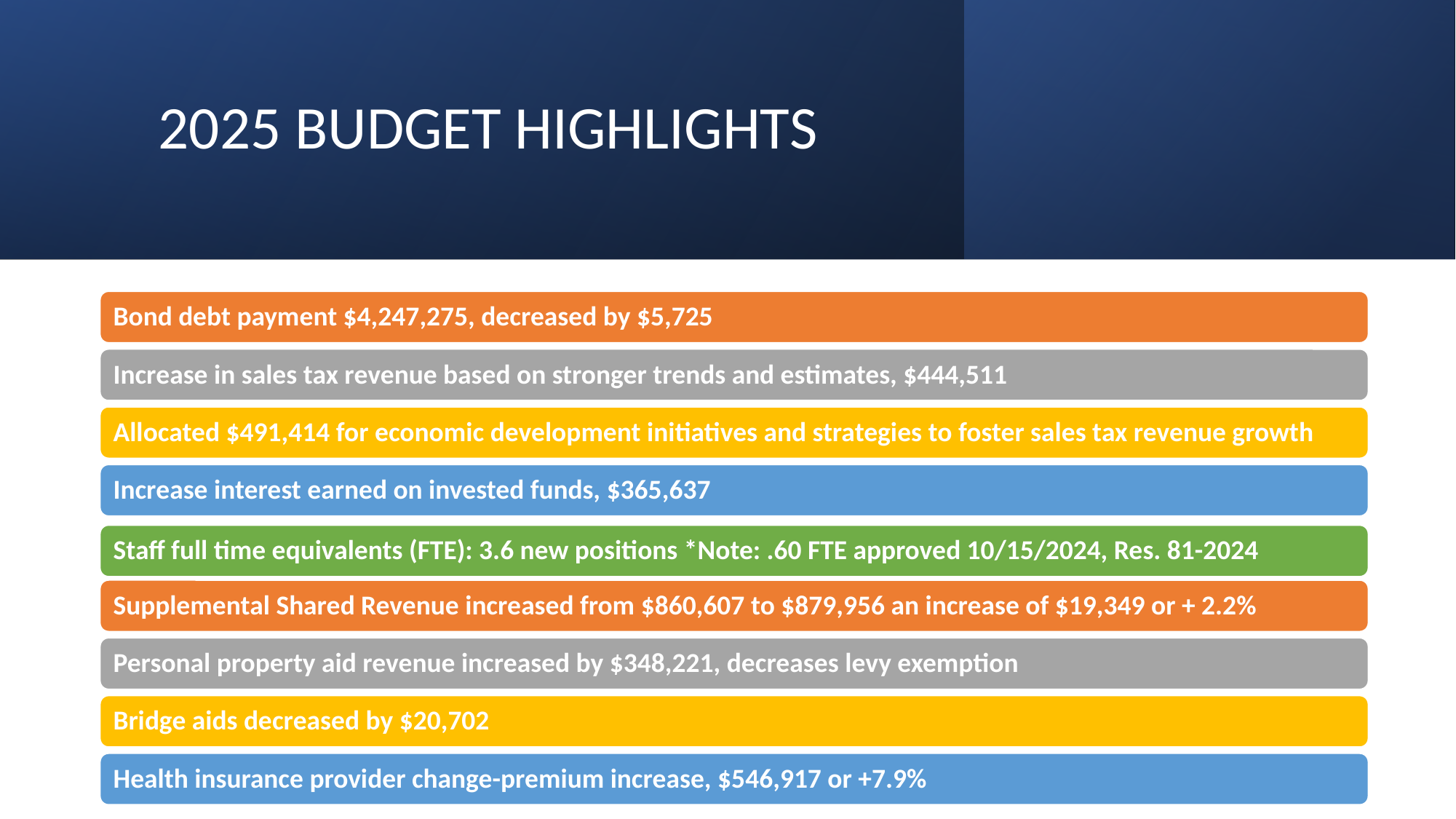

# 2025 BUDGET HIGHLIGHTS
Bond debt payment $4,247,275, decreased by $5,725
Increase in sales tax revenue based on stronger trends and estimates, $444,511
Allocated $491,414 for economic development initiatives and strategies to foster sales tax revenue growth
Increase interest earned on invested funds, $365,637
Staff full time equivalents (FTE): 3.6 new positions *Note: .60 FTE approved 10/15/2024, Res. 81-2024
Supplemental Shared Revenue increased from $860,607 to $879,956 an increase of $19,349 or + 2.2%
Personal property aid revenue increased by $348,221, decreases levy exemption
Bridge aids decreased by $20,702
Health insurance provider change-premium increase, $546,917 or +7.9%
6